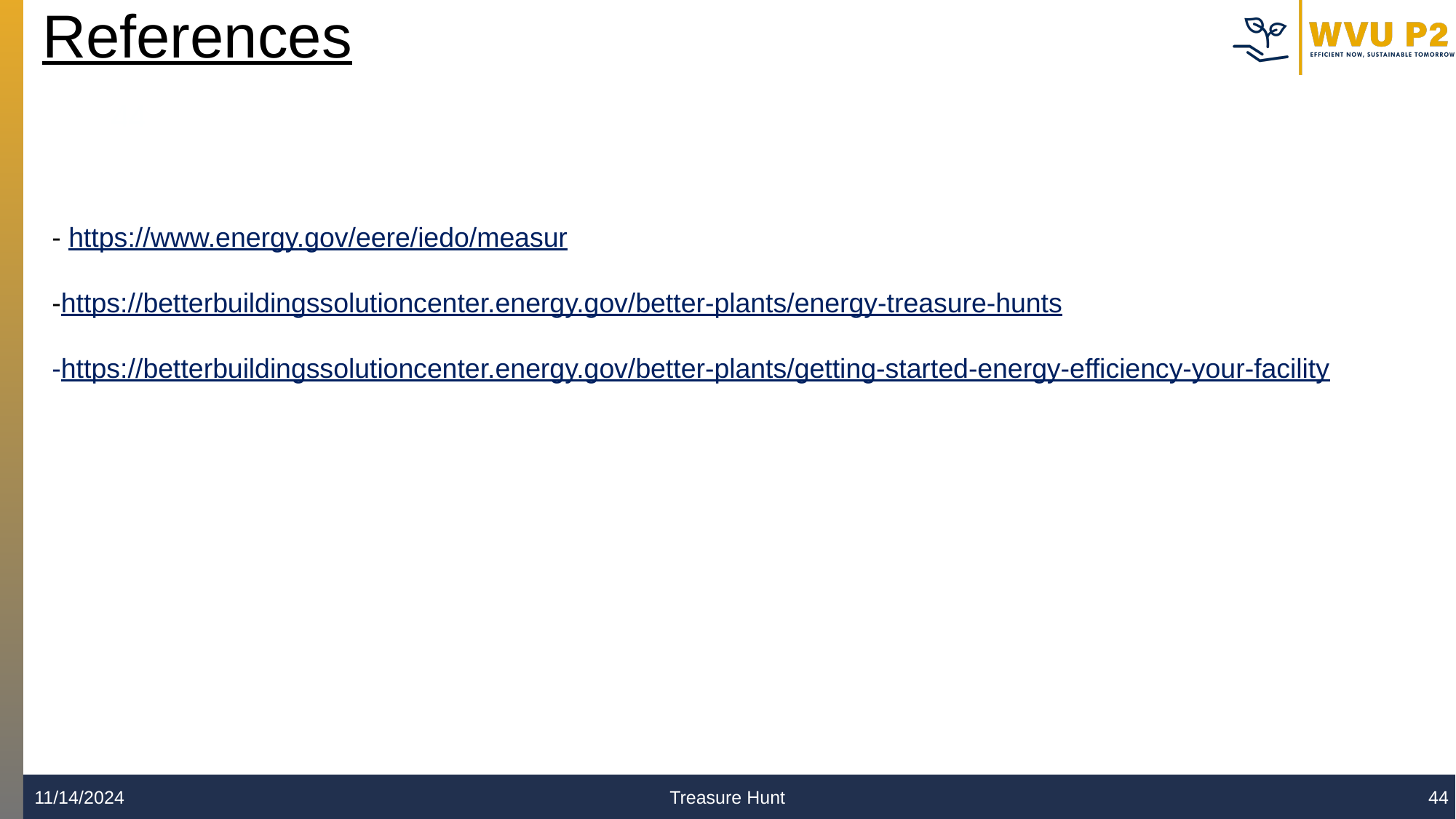

# References
44
- https://www.energy.gov/eere/iedo/measur

-https://betterbuildingssolutioncenter.energy.gov/better-plants/energy-treasure-hunts

-https://betterbuildingssolutioncenter.energy.gov/better-plants/getting-started-energy-efficiency-your-facility